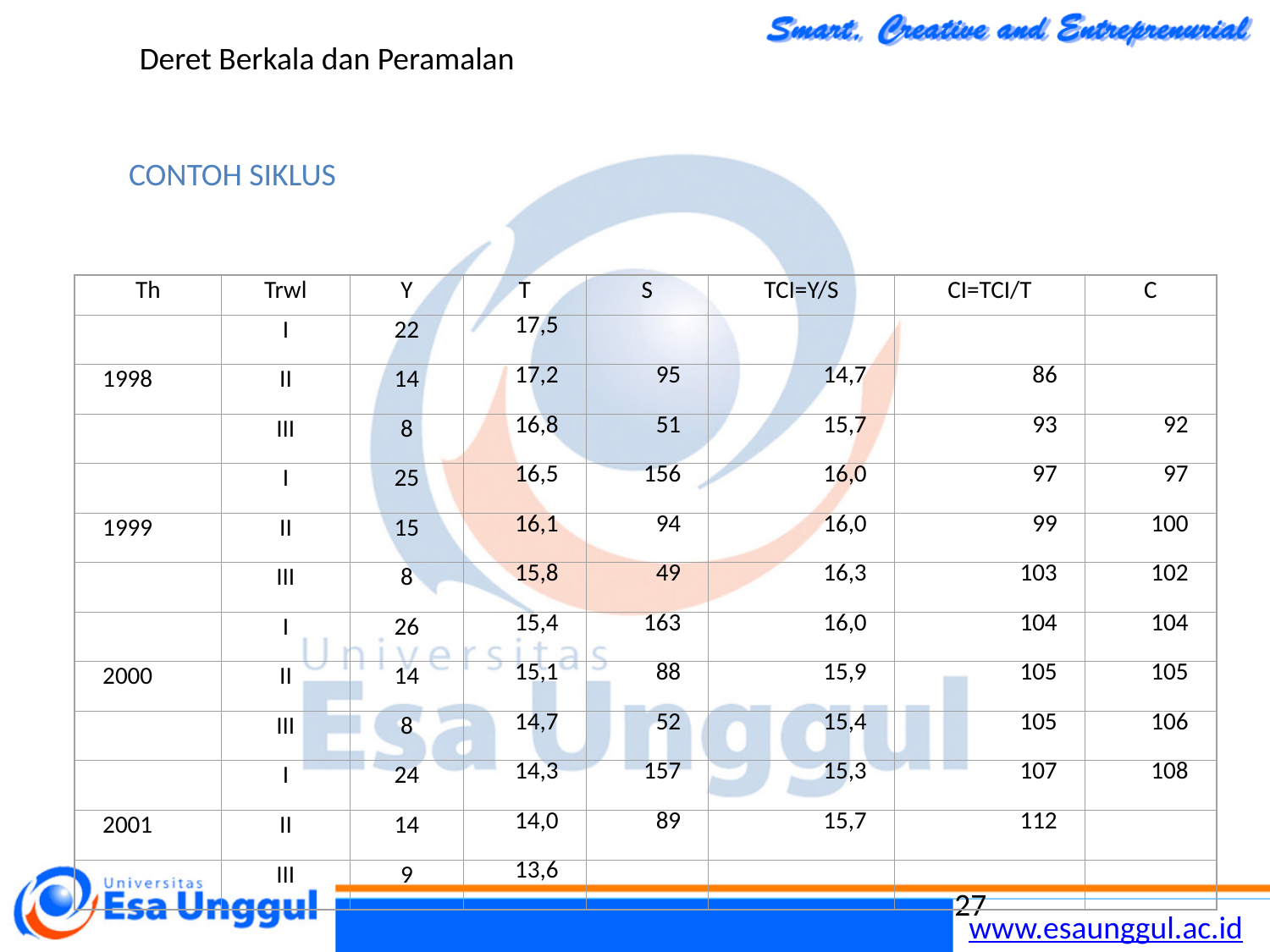

Deret Berkala dan Peramalan
CONTOH SIKLUS

Th

Trwl

Y

T

S

TCI=Y/S

CI=TCI/T

C

I

22

17,5

1998

II

14

17,2

95

14,7

86

III

8

16,8

51

15,7

93

92

I

25

16,5

156

16,0

97

97

1999

II

15

16,1

94

16,0

99

100

III

8

15,8

49

16,3

103

102

I

26

15,4

163

16,0

104

104

2000

II

14

15,1

88

15,9

105

105

III

8

14,7

52

15,4

105

106

I

24

14,3

157

15,3

107

108

2001

II

14

14,0

89

15,7

112

III

9

13,6

27